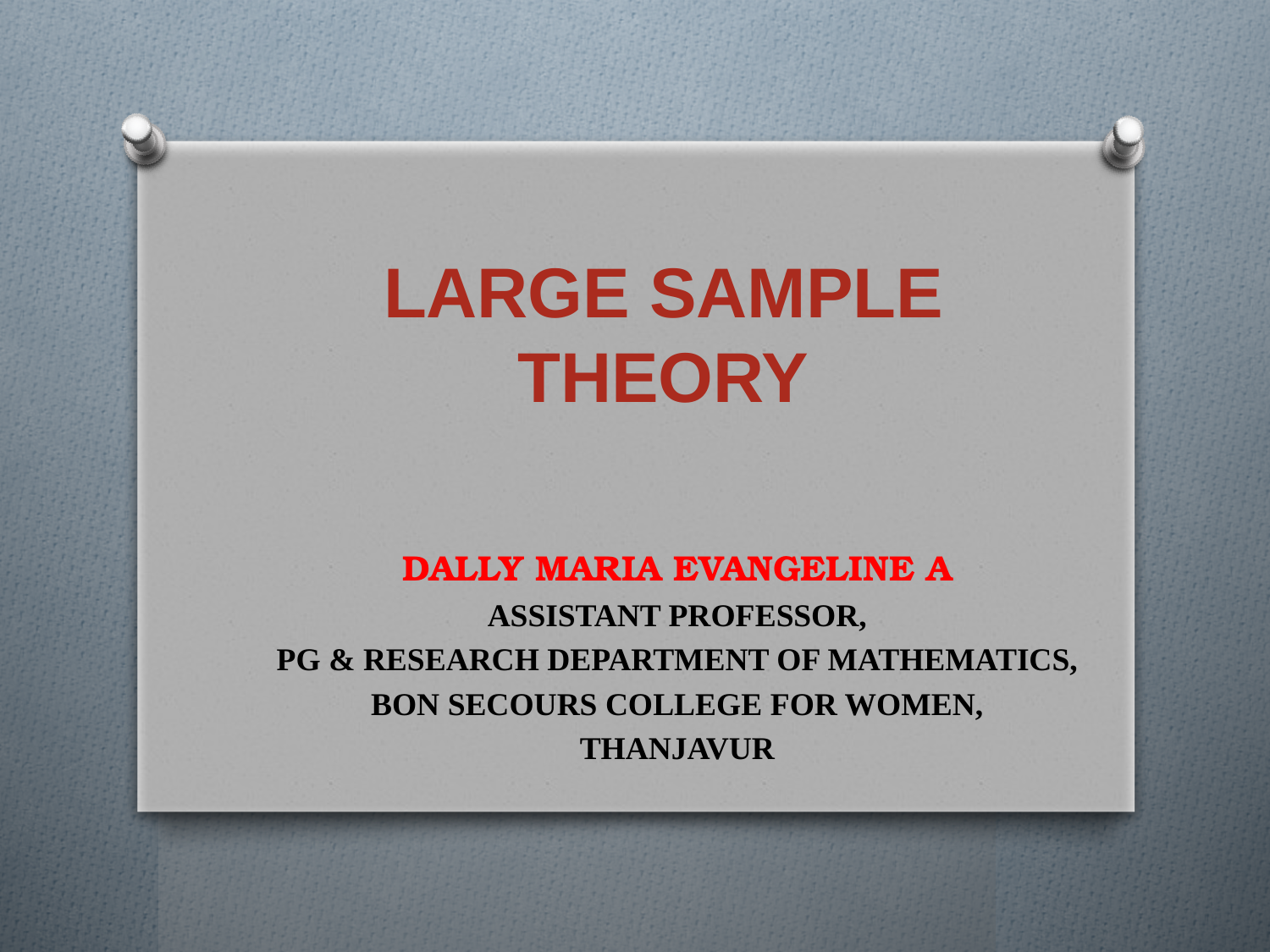

# LARGE SAMPLE THEORY
DALLY MARIA EVANGELINE A
ASSISTANT PROFESSOR,
PG & RESEARCH DEPARTMENT OF MATHEMATICS,
BON SECOURS COLLEGE FOR WOMEN,
THANJAVUR